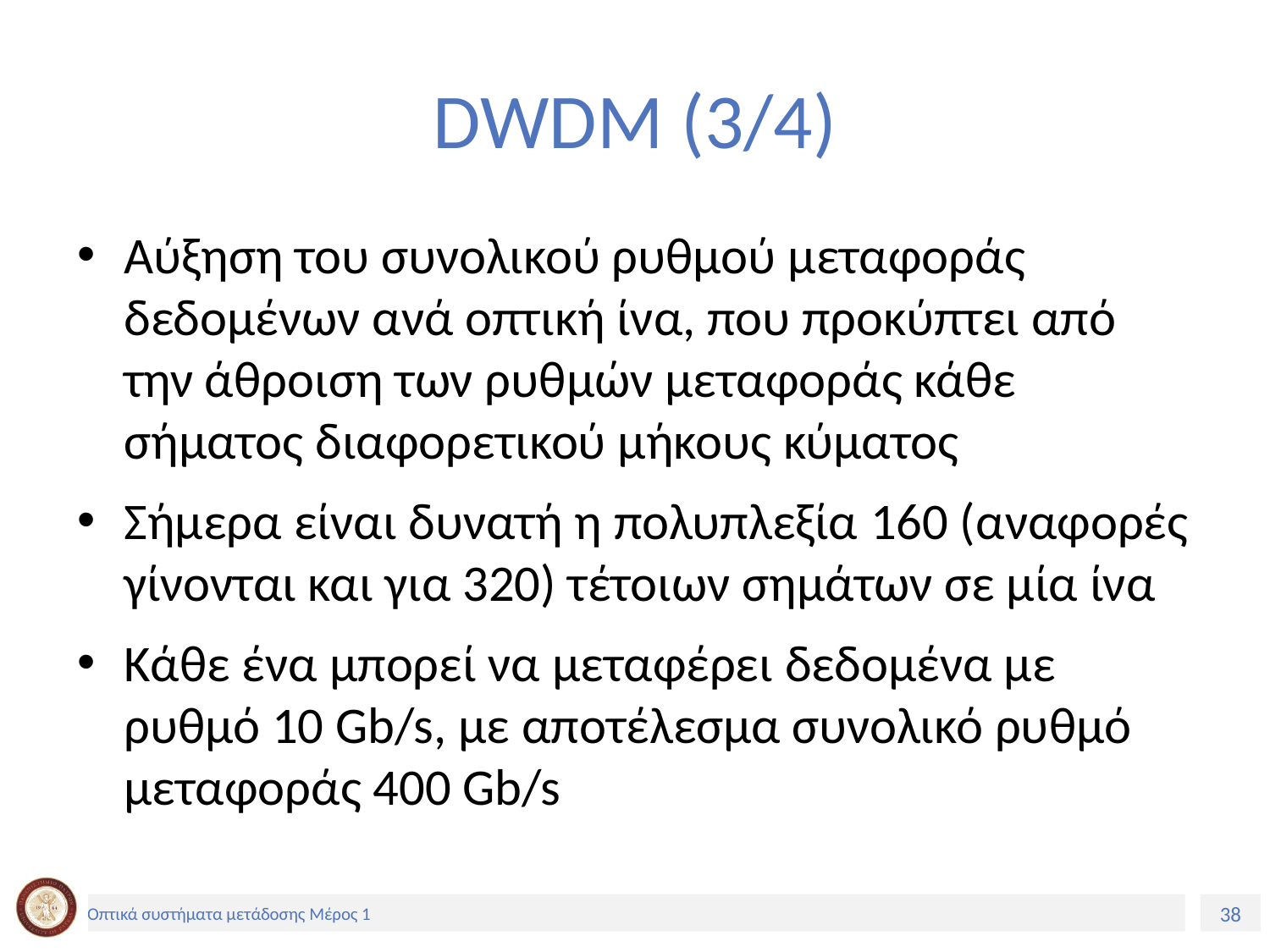

# DWDM (3/4)
Αύξηση του συνολικού ρυθμού μεταφοράς δεδομένων ανά οπτική ίνα, που προκύπτει από την άθροιση των ρυθμών μεταφοράς κάθε σήματος διαφορετικού μήκους κύματος
Σήμερα είναι δυνατή η πολυπλεξία 160 (αναφορές γίνονται και για 320) τέτοιων σημάτων σε μία ίνα
Κάθε ένα μπορεί να μεταφέρει δεδομένα µε ρυθμό 10 Gb/s, με αποτέλεσμα συνολικό ρυθμό μεταφοράς 400 Gb/s